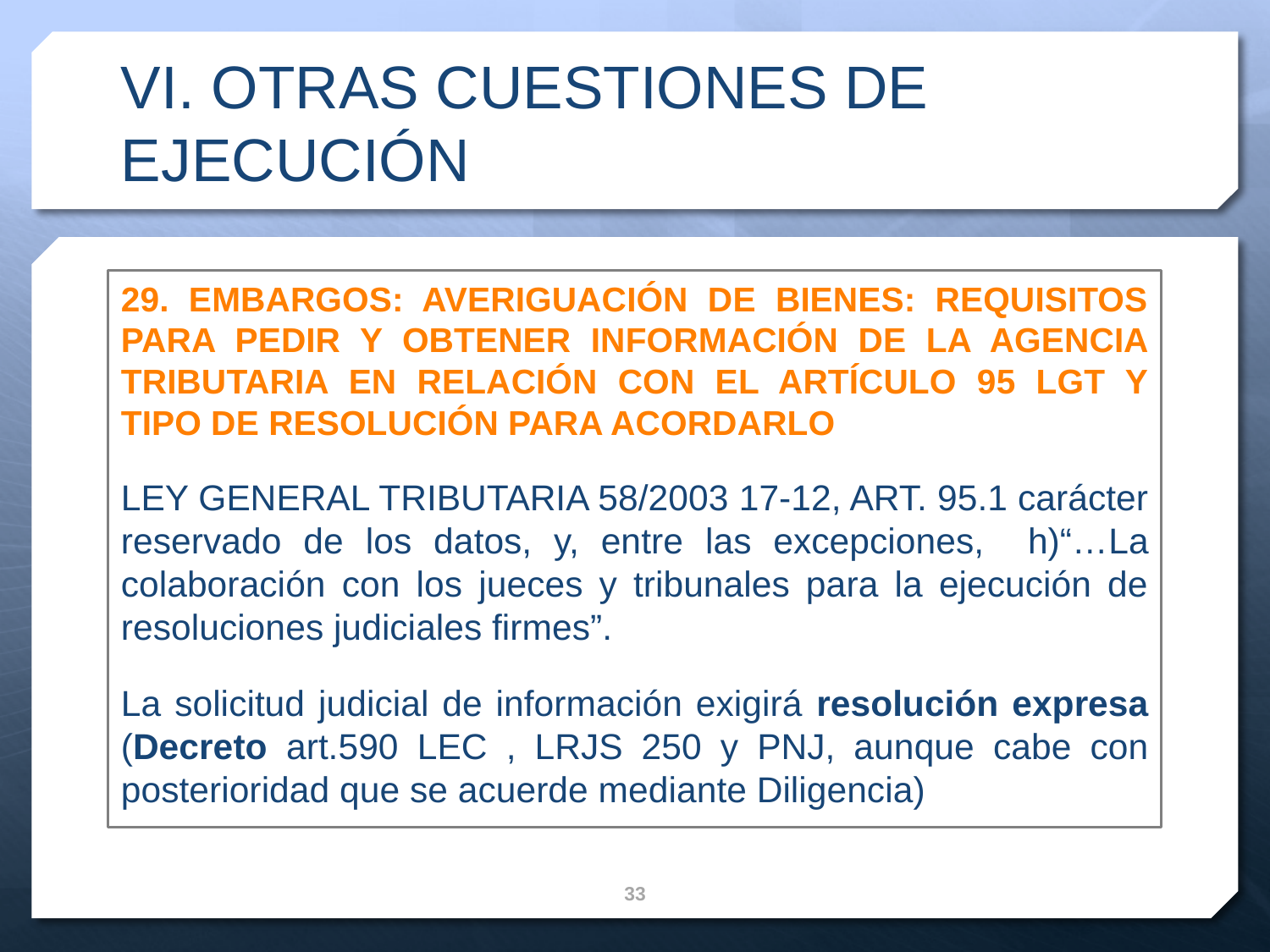

# VI. OTRAS CUESTIONES DE EJECUCIÓN
29. EMBARGOS: AVERIGUACIÓN DE BIENES: REQUISITOS PARA PEDIR Y OBTENER INFORMACIÓN DE LA AGENCIA TRIBUTARIA EN RELACIÓN CON EL ARTÍCULO 95 LGT Y TIPO DE RESOLUCIÓN PARA ACORDARLO
LEY GENERAL TRIBUTARIA 58/2003 17-12, ART. 95.1 carácter reservado de los datos, y, entre las excepciones,  h)“…La colaboración con los jueces y tribunales para la ejecución de resoluciones judiciales firmes”.
La solicitud judicial de información exigirá resolución expresa (Decreto art.590 LEC , LRJS 250 y PNJ, aunque cabe con posterioridad que se acuerde mediante Diligencia)

33